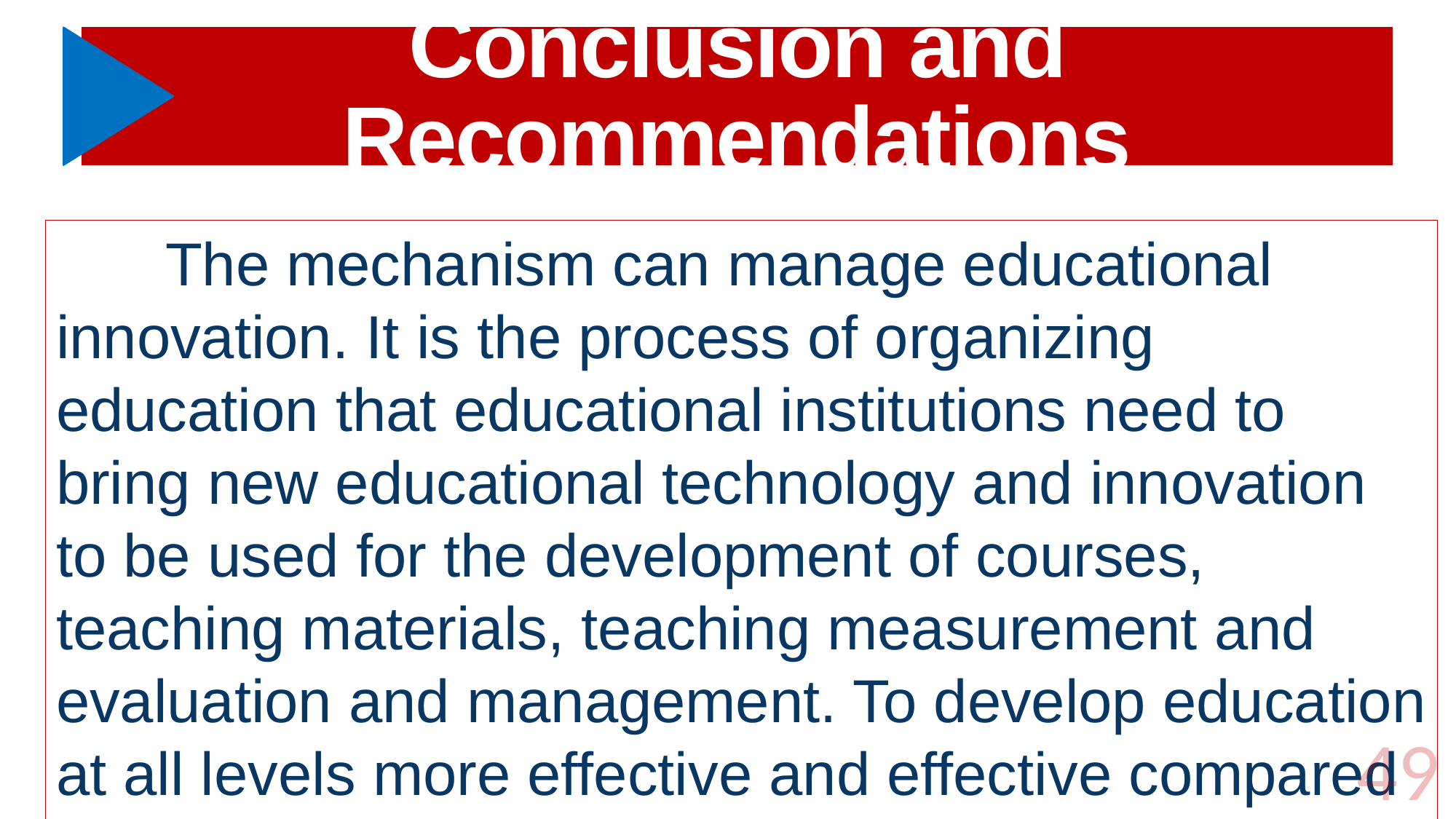

# Conclusion and Recommendations

	The mechanism can manage educational innovation. It is the process of organizing education that educational institutions need to bring new educational technology and innovation to be used for the development of courses, teaching materials, teaching measurement and evaluation and management. To develop education at all levels more effective and effective compared to the international.
49